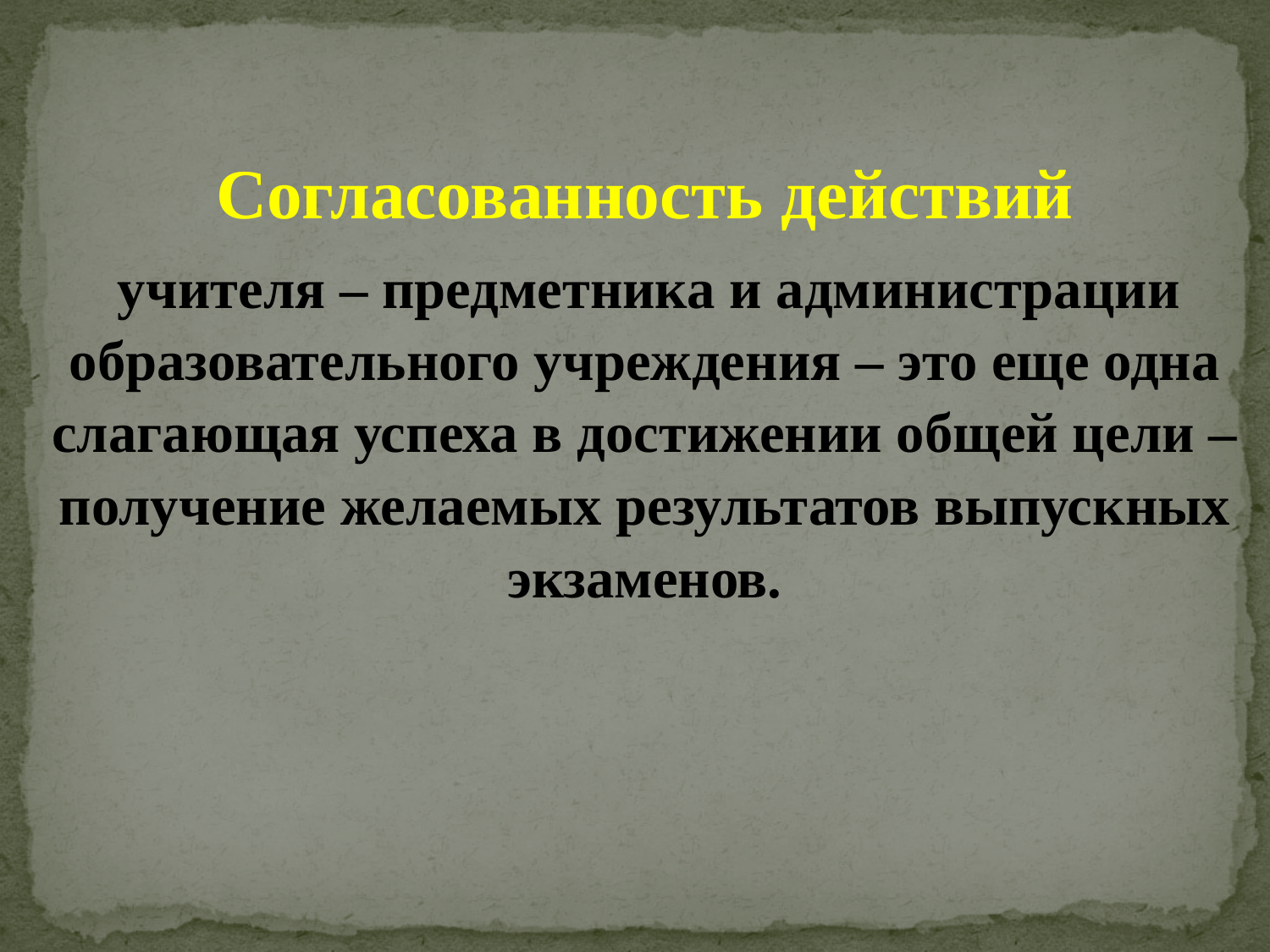

Согласованность действий
 учителя – предметника и администрации образовательного учреждения – это еще одна слагающая успеха в достижении общей цели – получение желаемых результатов выпускных экзаменов.